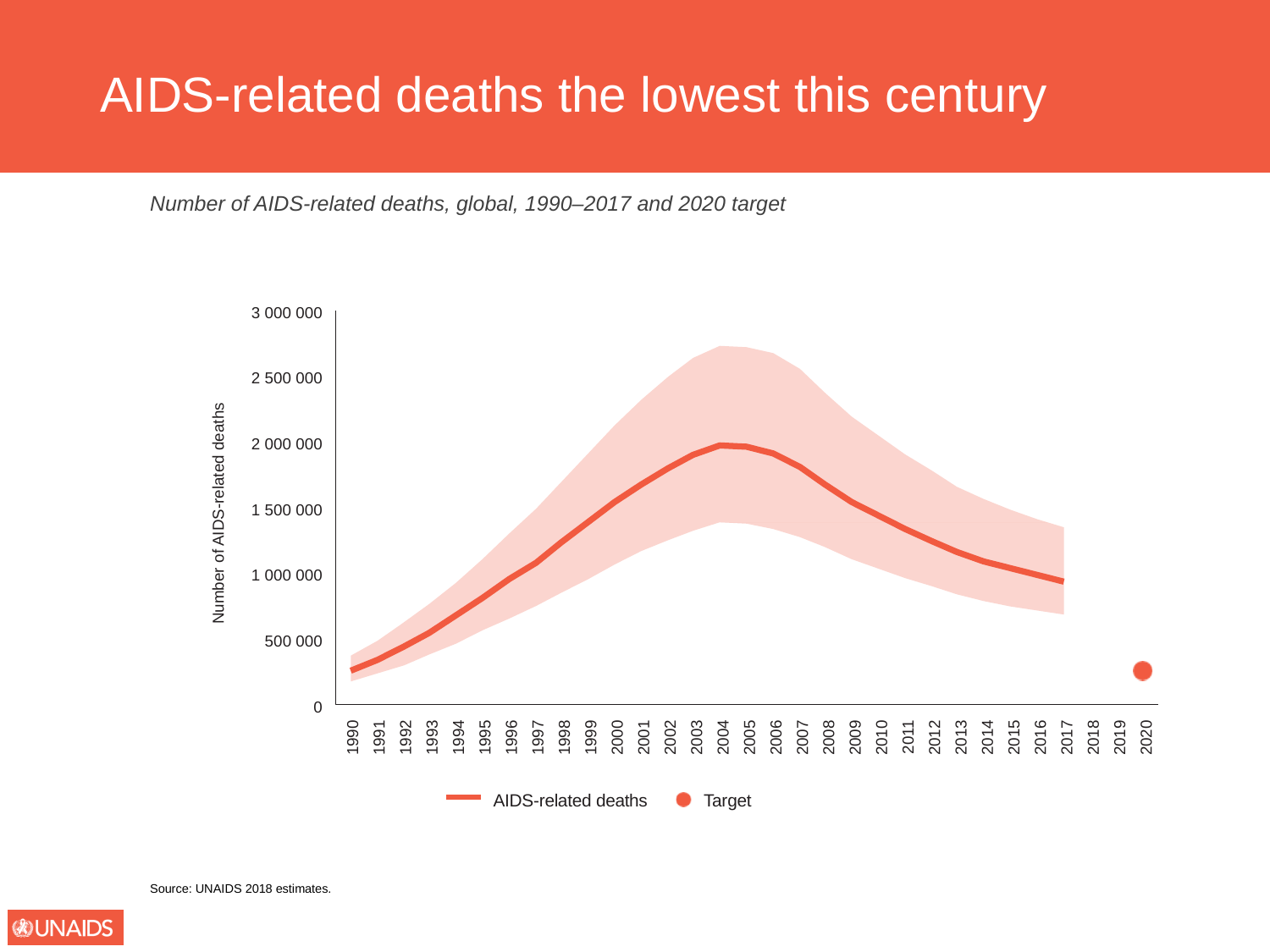

# AIDS-related deaths the lowest this century
Number of AIDS-related deaths, global, 1990–2017 and 2020 target
3 000 000

2 500 000
Number of AIDS-related deaths
2 000 000

1 500 000
1 000 000
500 000

0
1990
1991
1992
1993
1994
1995
1996
1997
1998
1999
2000
2001
2002
2003
2004
2005
2006
2007
2008
2009
2010
2011
2012
2013
2014
2015
2016
2017
2018
2019
2020
Target
AIDS-related deaths

Source: UNAIDS 2018 estimates.